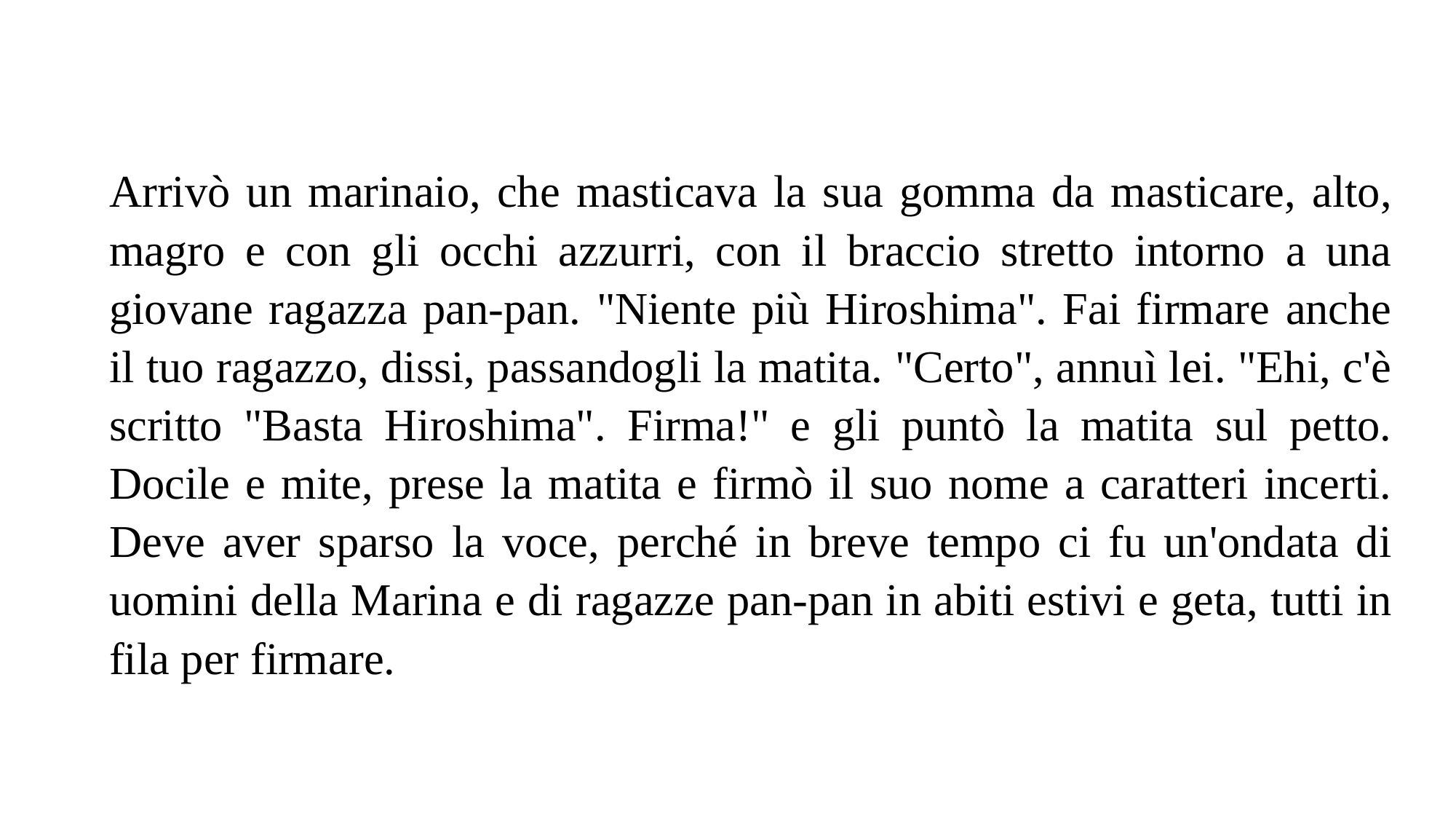

Arrivò un marinaio, che masticava la sua gomma da masticare, alto, magro e con gli occhi azzurri, con il braccio stretto intorno a una giovane ragazza pan-pan. "Niente più Hiroshima". Fai firmare anche il tuo ragazzo, dissi, passandogli la matita. "Certo", annuì lei. "Ehi, c'è scritto "Basta Hiroshima". Firma!" e gli puntò la matita sul petto. Docile e mite, prese la matita e firmò il suo nome a caratteri incerti. Deve aver sparso la voce, perché in breve tempo ci fu un'ondata di uomini della Marina e di ragazze pan-pan in abiti estivi e geta, tutti in fila per firmare.